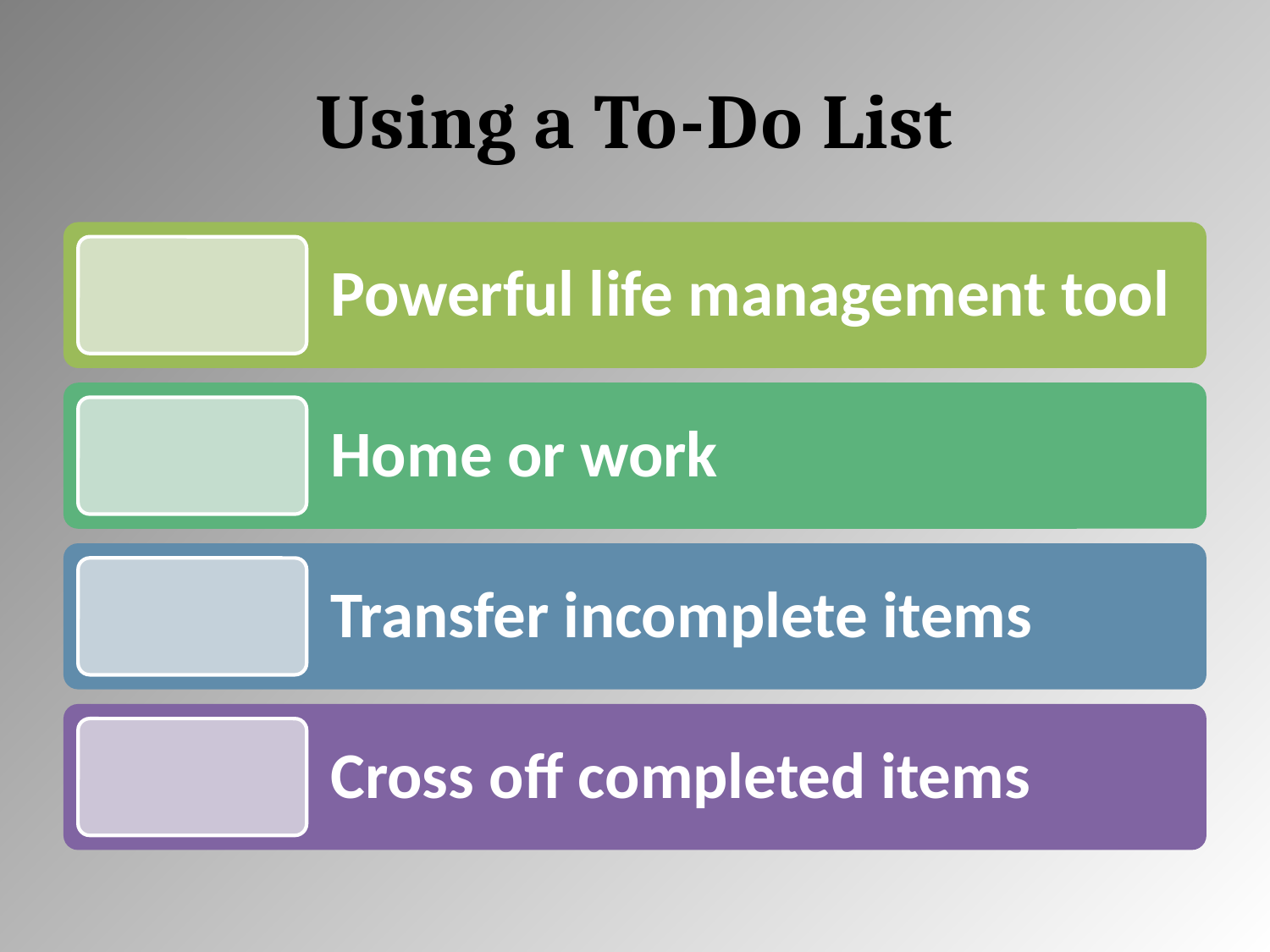

# Using a To-Do List
Powerful life management tool
Home or work
Transfer incomplete items
Cross off completed items